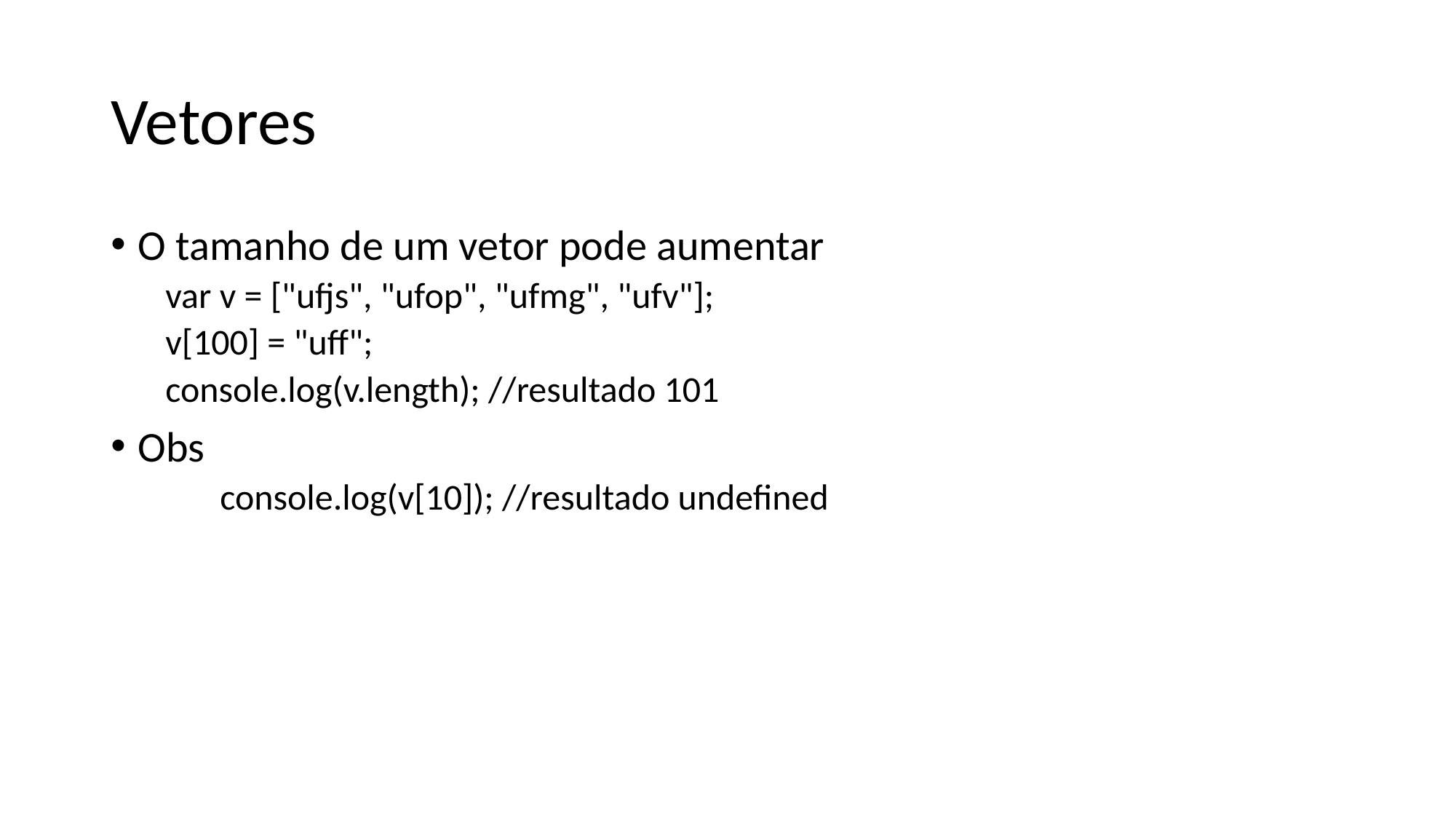

# Vetores
O tamanho de um vetor pode aumentar
var v = ["ufjs", "ufop", "ufmg", "ufv"];
v[100] = "uff";
console.log(v.length); //resultado 101
Obs
	console.log(v[10]); //resultado undefined